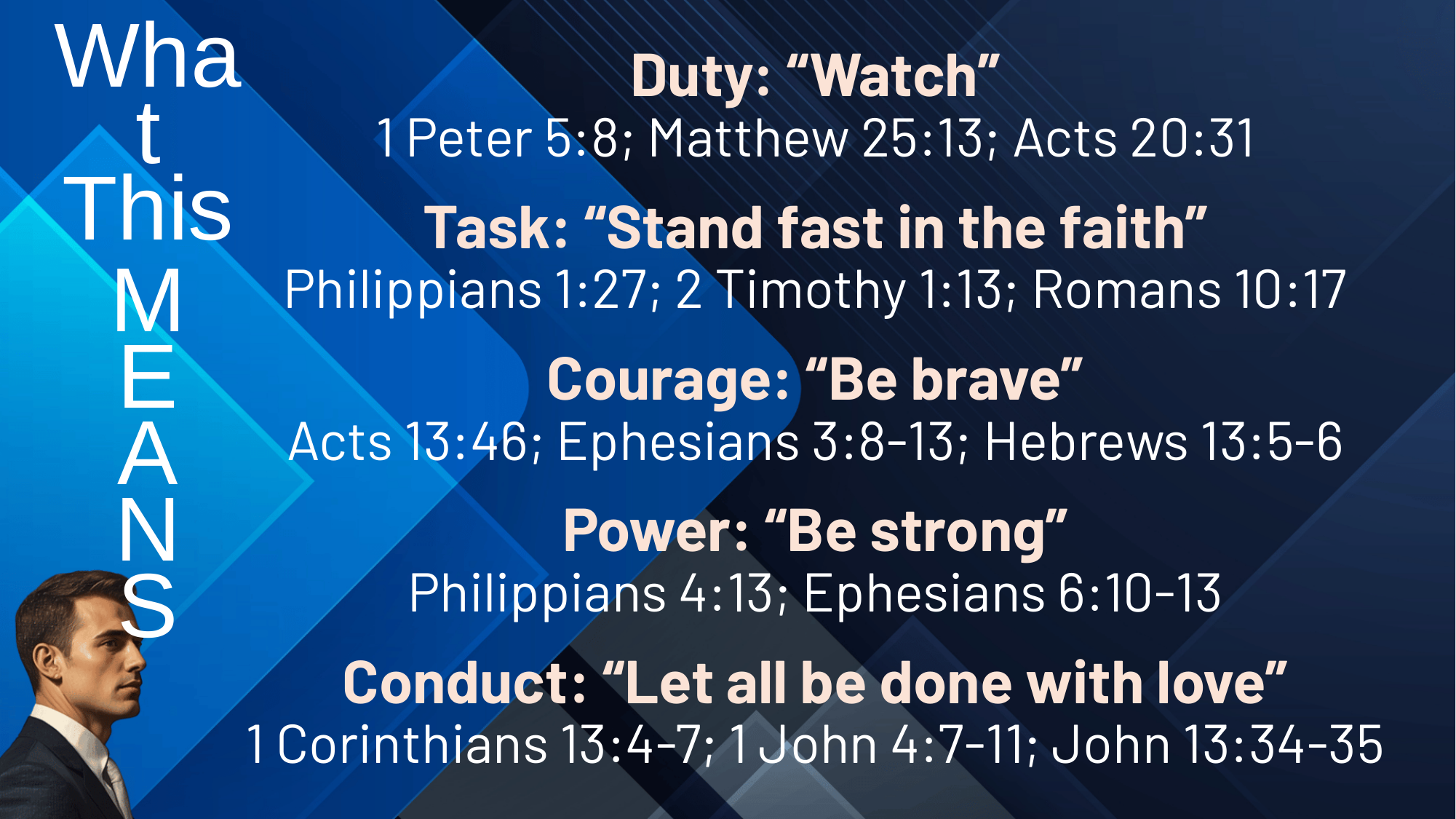

# What This M E A N S
Duty: “Watch”
1 Peter 5:8; Matthew 25:13; Acts 20:31
Task: “Stand fast in the faith”
Philippians 1:27; 2 Timothy 1:13; Romans 10:17
Courage: “Be brave”
Acts 13:46; Ephesians 3:8-13; Hebrews 13:5-6
Power: “Be strong”
Philippians 4:13; Ephesians 6:10-13
Conduct: “Let all be done with love”
1 Corinthians 13:4-7; 1 John 4:7-11; John 13:34-35